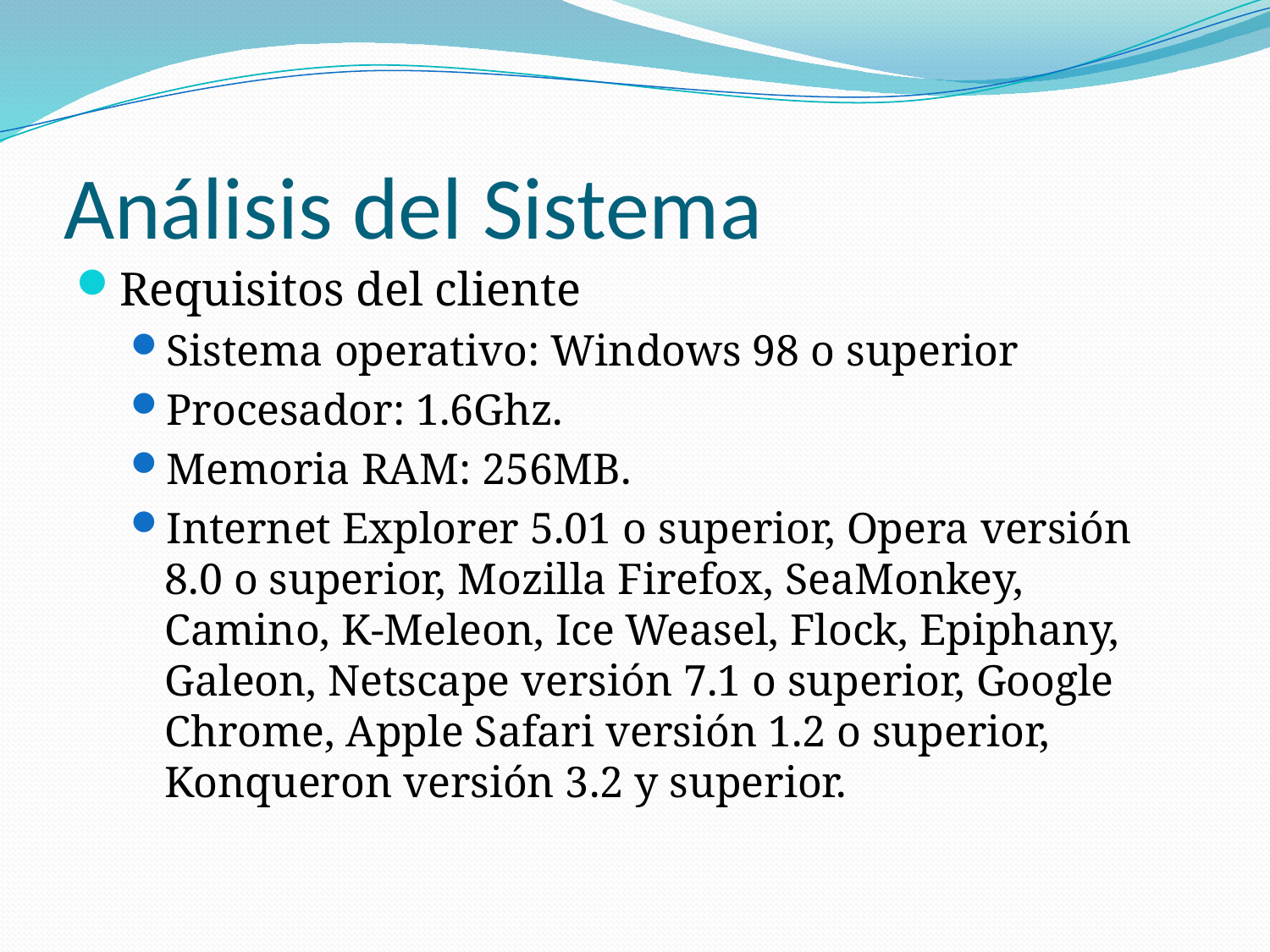

# Análisis del Sistema
Requisitos del cliente
Sistema operativo: Windows 98 o superior
Procesador: 1.6Ghz.
Memoria RAM: 256MB.
Internet Explorer 5.01 o superior, Opera versión 8.0 o superior, Mozilla Firefox, SeaMonkey, Camino, K-Meleon, Ice Weasel, Flock, Epiphany, Galeon, Netscape versión 7.1 o superior, Google Chrome, Apple Safari versión 1.2 o superior, Konqueron versión 3.2 y superior.